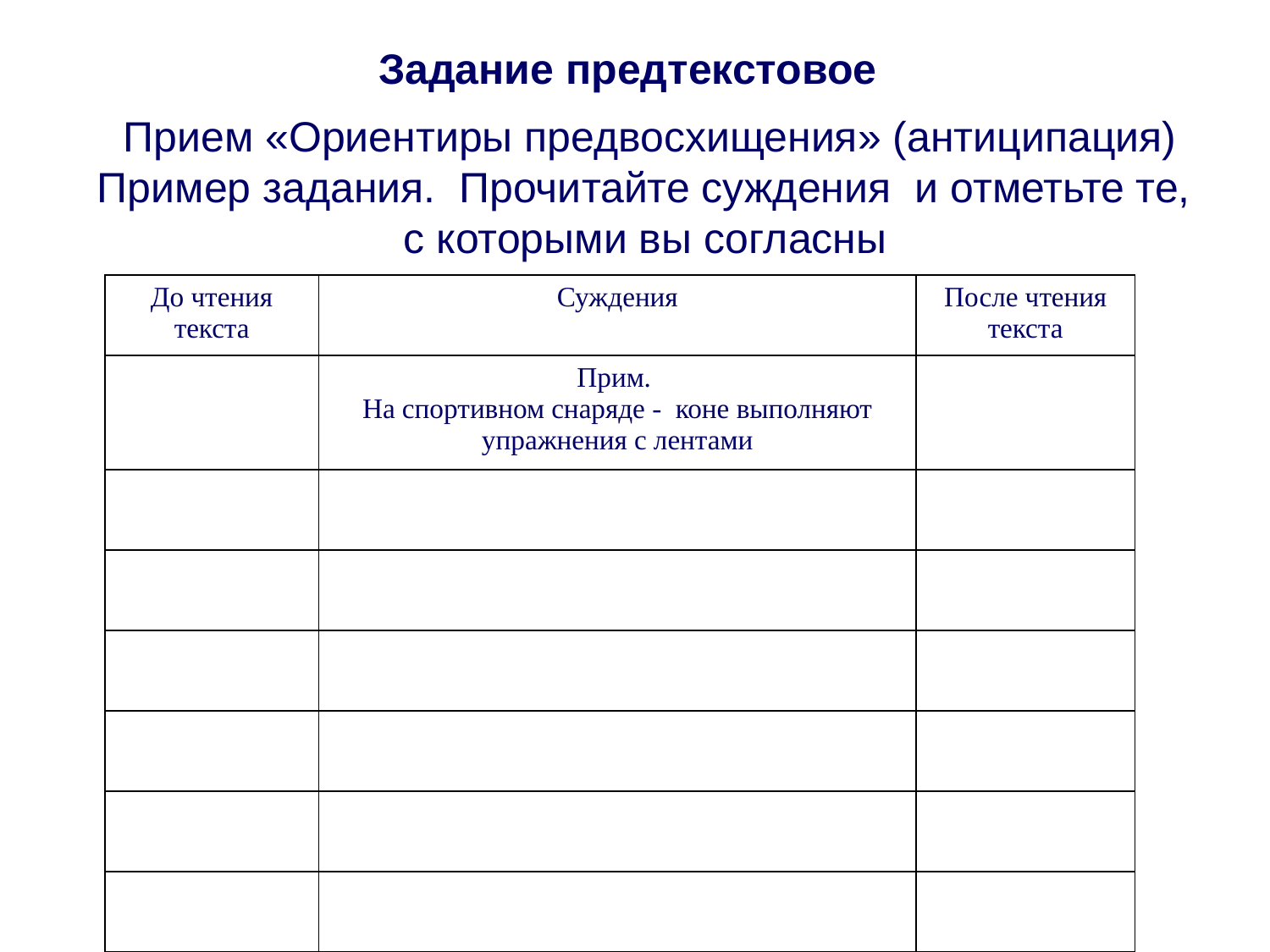

Задание предтекстовое
Прием «Ориентиры предвосхищения» (антиципация)
Пример задания.  Прочитайте суждения  и отметьте те,
с которыми вы согласны
| До чтения текста | Суждения | После чтения текста |
| --- | --- | --- |
|  | Прим. На спортивном снаряде - коне выполняют упражнения с лентами |  |
|  |  |  |
|  |  |  |
|  |  |  |
|  |  |  |
|  |  |  |
|  |  |  |